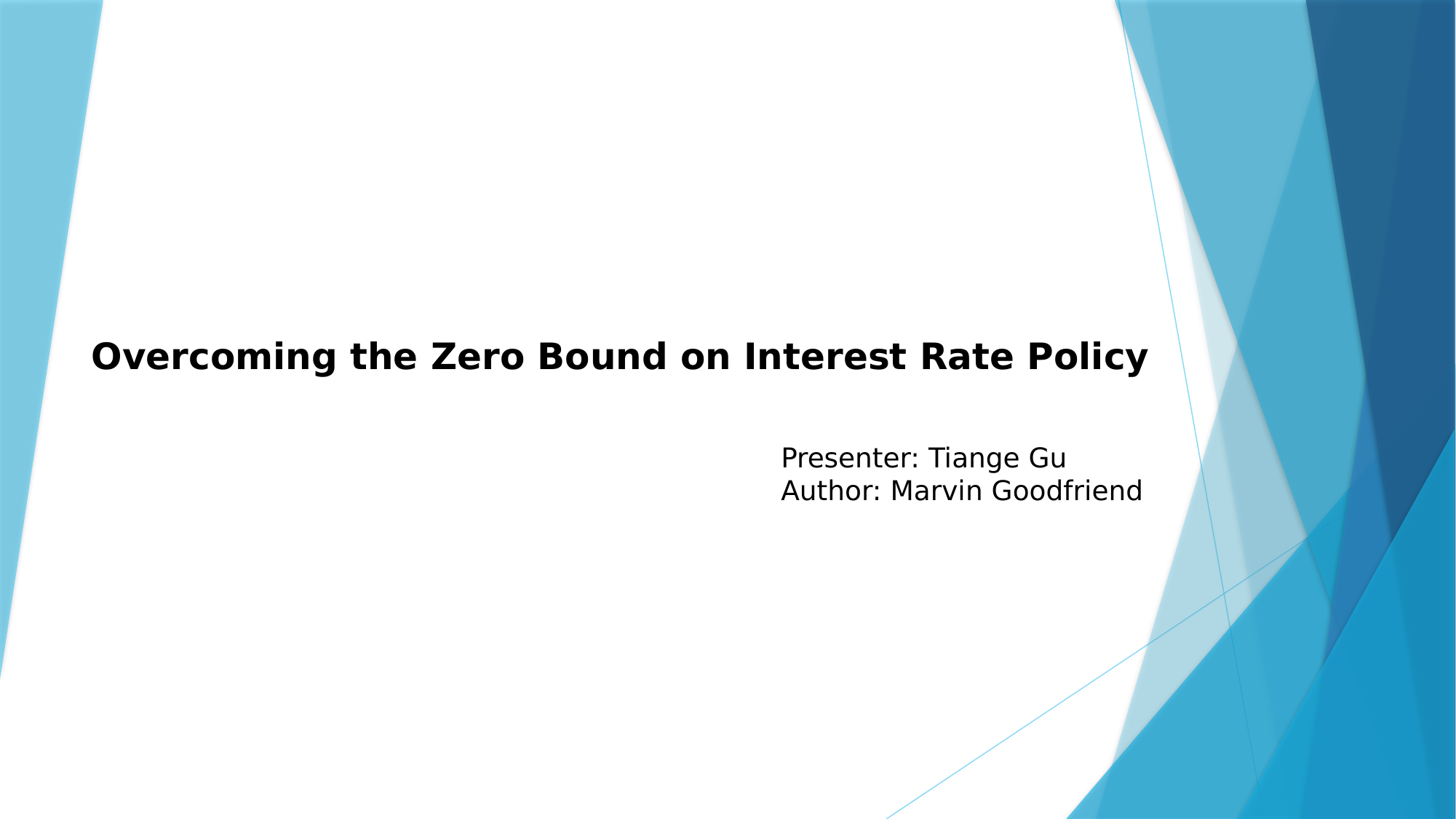

Overcoming the Zero Bound on Interest Rate Policy
Presenter: Tiange Gu
Author: Marvin Goodfriend